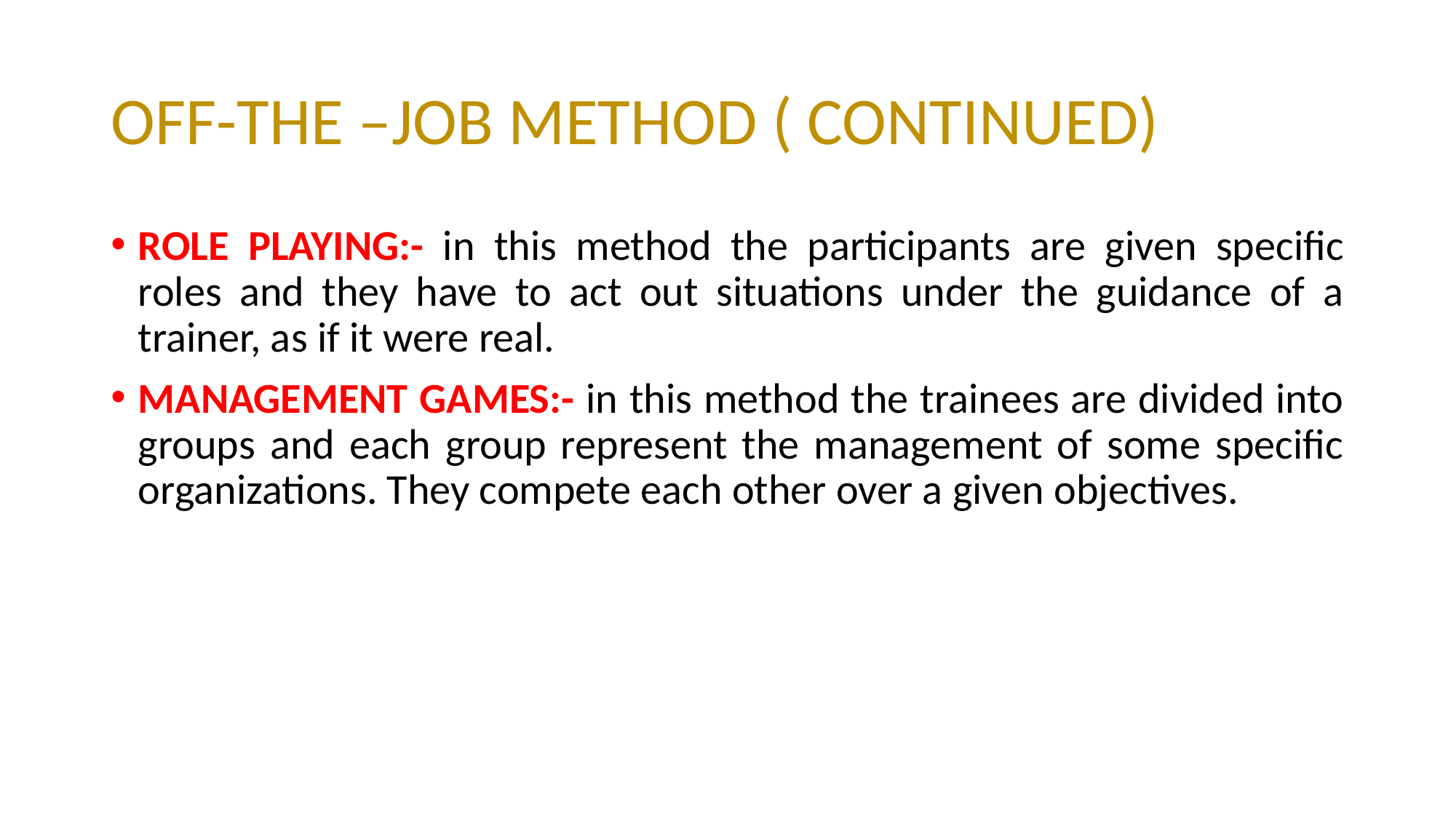

# OFF-THE –JOB METHOD ( CONTINUED)
ROLE PLAYING:- in this method the participants are given specific roles and they have to act out situations under the guidance of a trainer, as if it were real.
MANAGEMENT GAMES:- in this method the trainees are divided into groups and each group represent the management of some specific organizations. They compete each other over a given objectives.